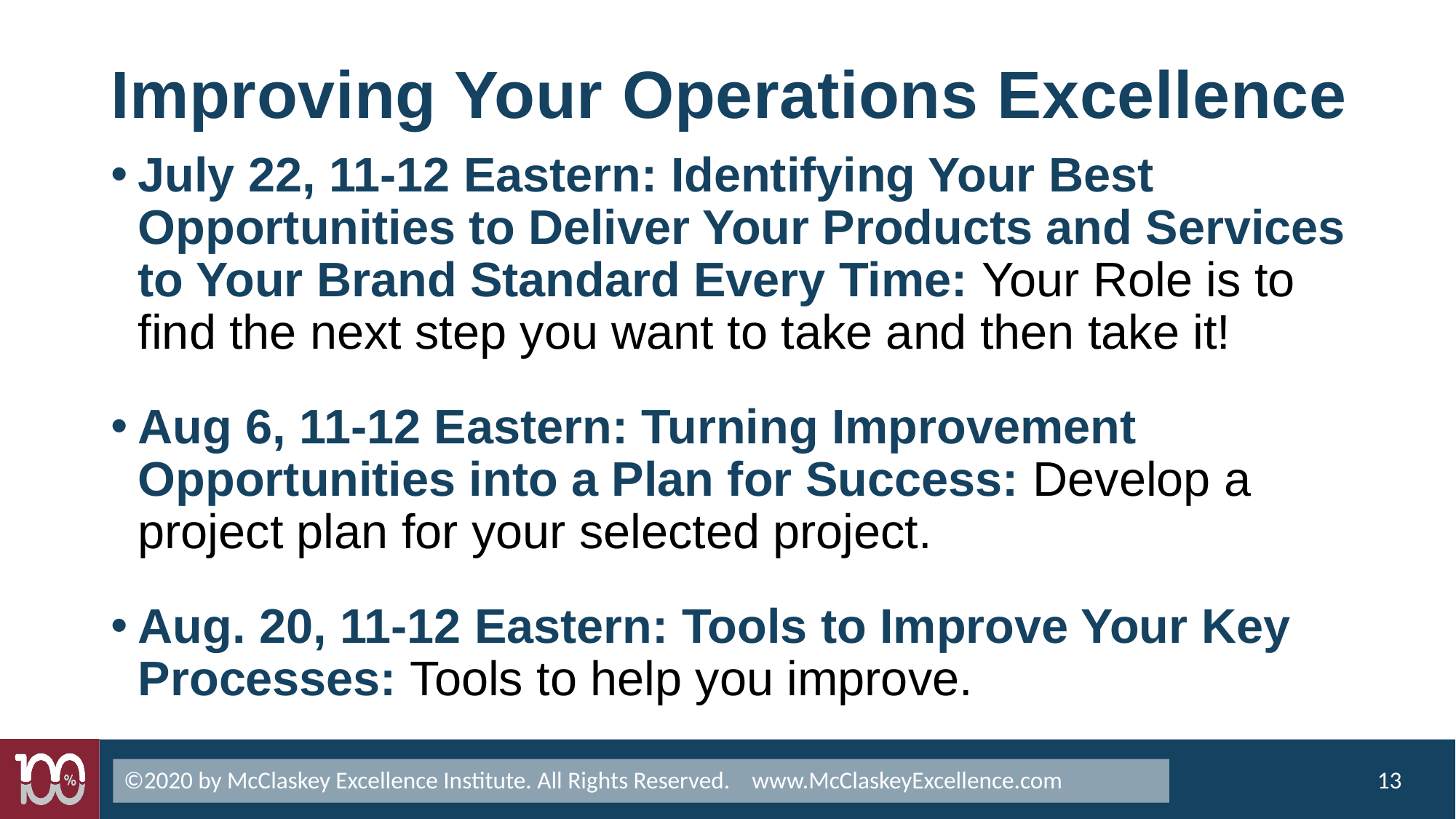

# Improving Your Operations Excellence
July 22, 11-12 Eastern: Identifying Your Best Opportunities to Deliver Your Products and Services to Your Brand Standard Every Time: Your Role is to find the next step you want to take and then take it!
Aug 6, 11-12 Eastern: Turning Improvement Opportunities into a Plan for Success: Develop a project plan for your selected project.
Aug. 20, 11-12 Eastern: Tools to Improve Your Key Processes: Tools to help you improve.

©2020 by McClaskey Excellence Institute. All Rights Reserved.    www.McClaskeyExcellence.com
13